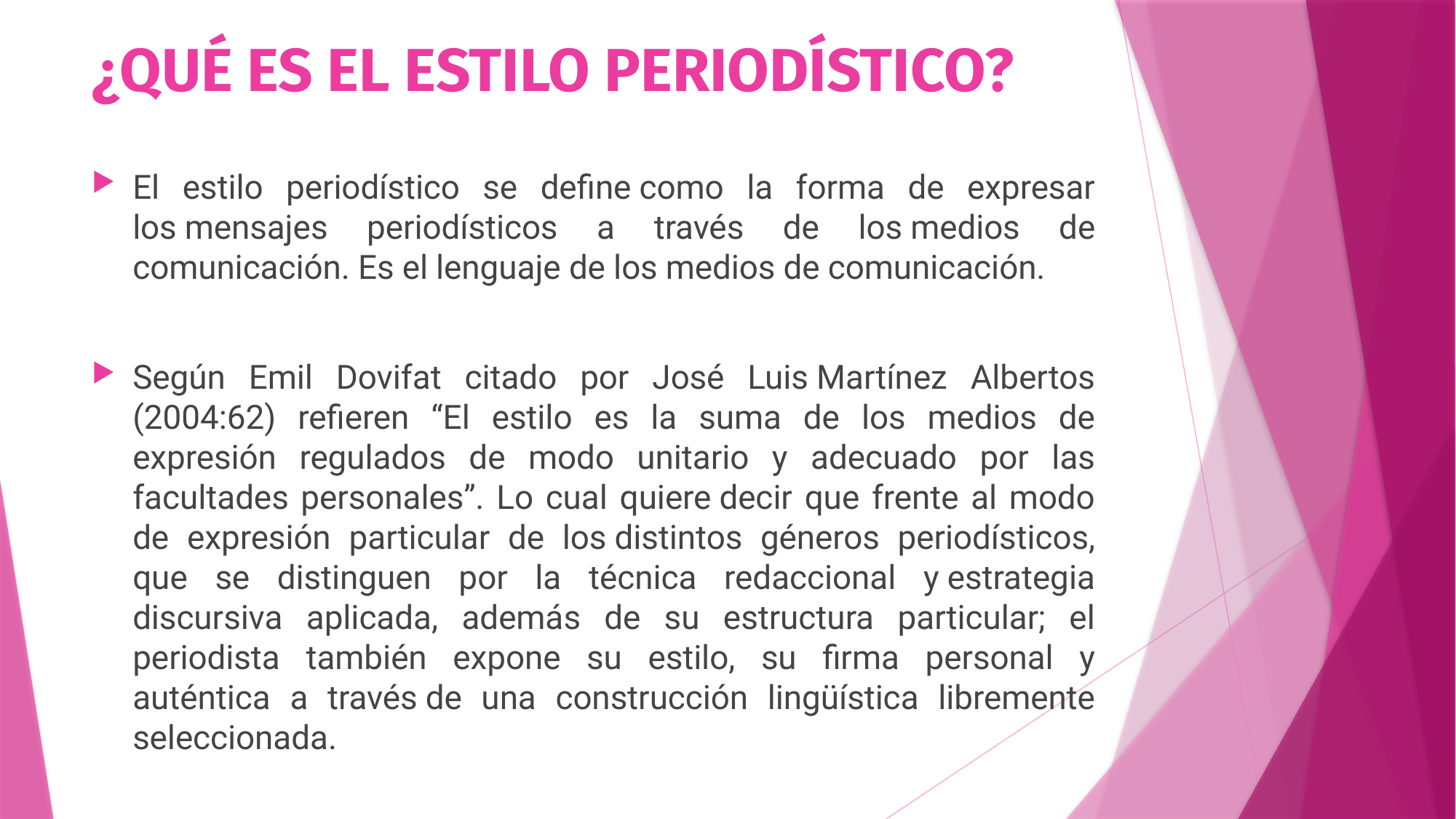

# ¿QUÉ ES EL ESTILO PERIODÍSTICO?
El estilo periodístico se define como la forma de expresar los mensajes periodísticos a través de los medios de comunicación. Es el lenguaje de los medios de comunicación.

Según Emil Dovifat citado por José Luis Martínez Albertos (2004:62) refieren “El estilo es la suma de los medios de expresión regulados de modo unitario y adecuado por las facultades personales”. Lo cual quiere decir que frente al modo de expresión particular de los distintos géneros periodísticos, que se distinguen por la técnica redaccional y estrategia discursiva aplicada, además de su estructura particular; el periodista también expone su estilo, su firma personal y auténtica a través de una construcción lingüística libremente seleccionada.